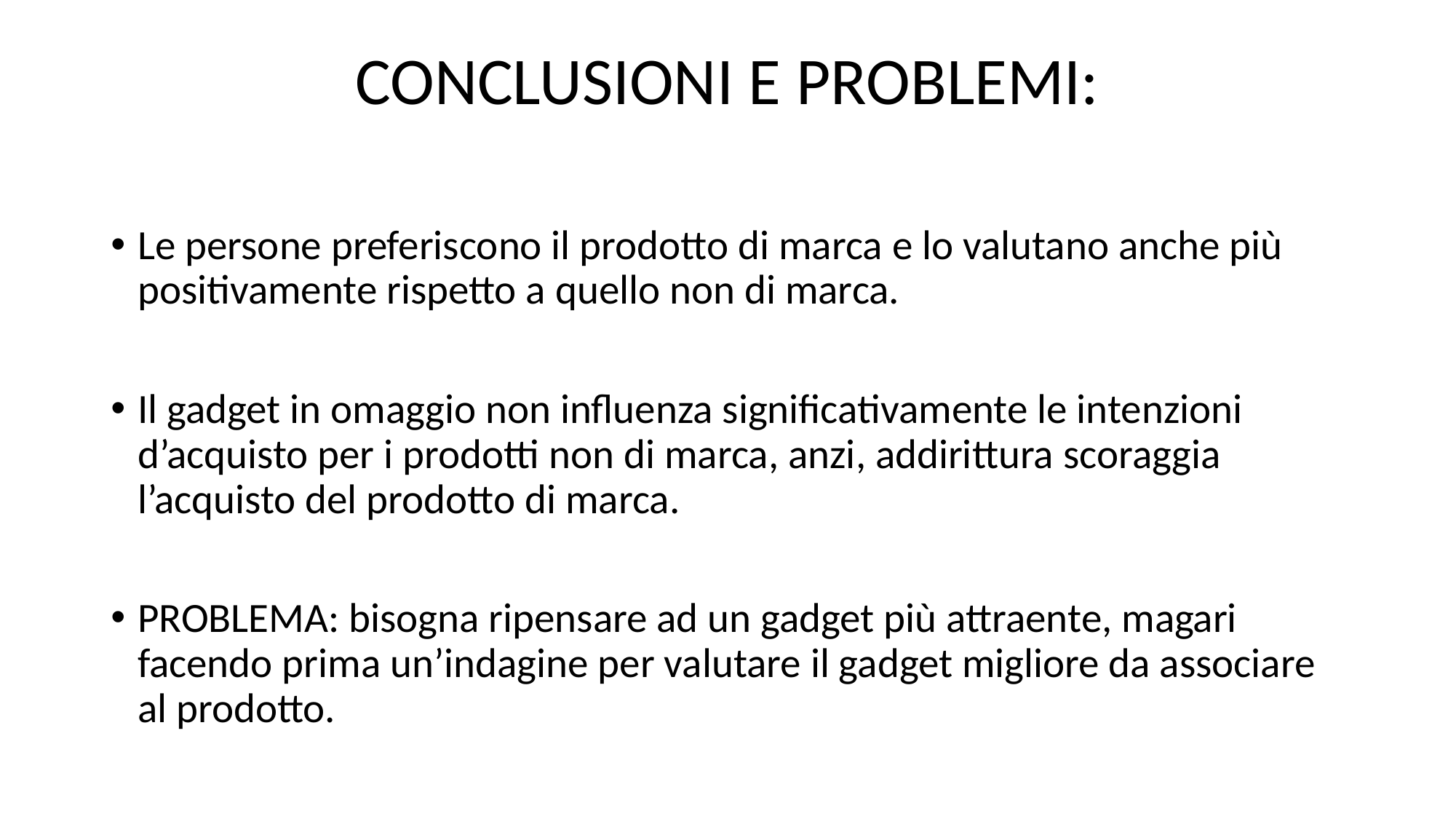

# CONCLUSIONI E PROBLEMI:
Le persone preferiscono il prodotto di marca e lo valutano anche più positivamente rispetto a quello non di marca.

Il gadget in omaggio non influenza significativamente le intenzioni d’acquisto per i prodotti non di marca, anzi, addirittura scoraggia l’acquisto del prodotto di marca.

PROBLEMA: bisogna ripensare ad un gadget più attraente, magari facendo prima un’indagine per valutare il gadget migliore da associare al prodotto.